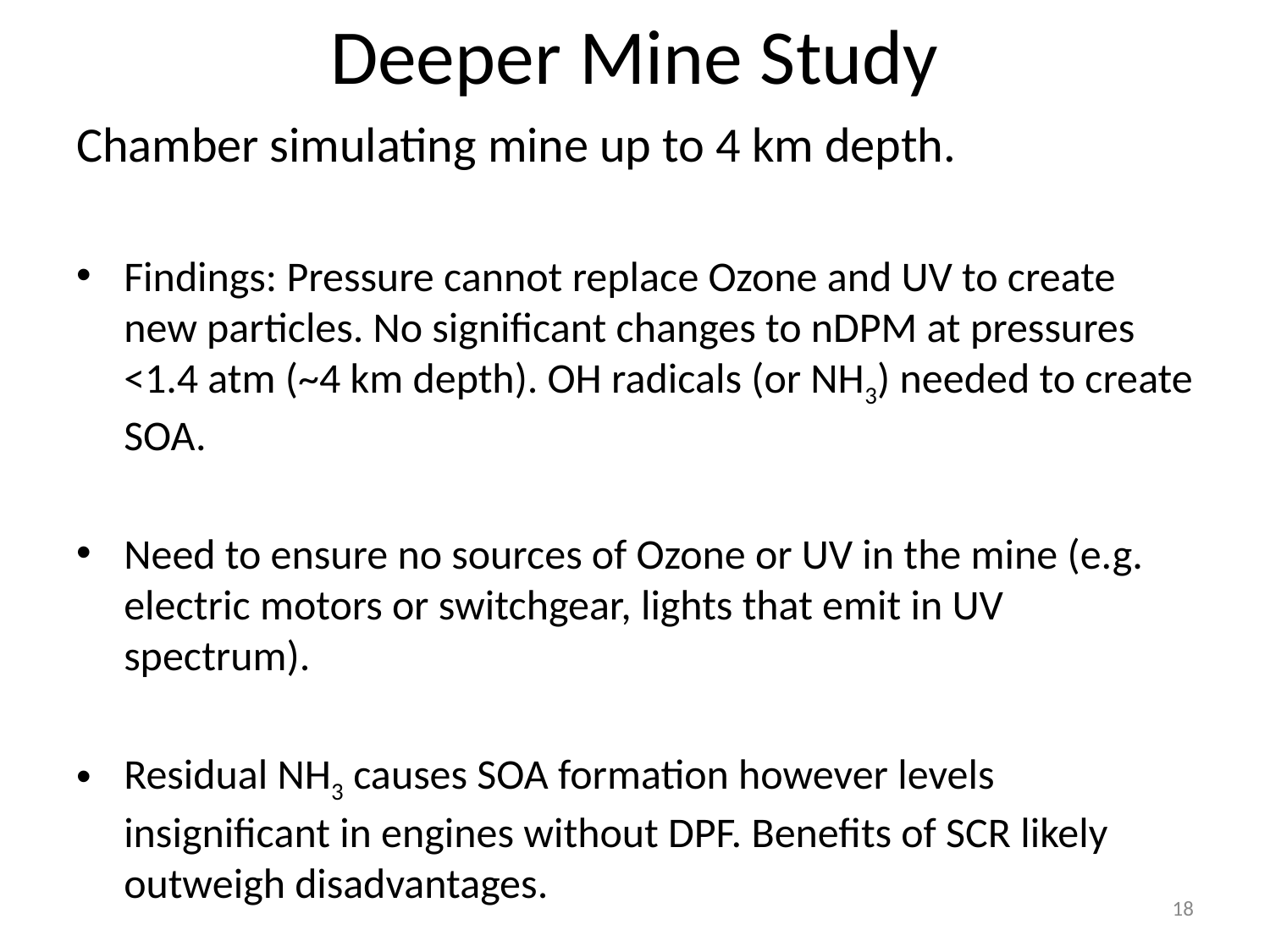

# Deeper Mine Study
Chamber simulating mine up to 4 km depth.

Findings: Pressure cannot replace Ozone and UV to create new particles. No significant changes to nDPM at pressures <1.4 atm (~4 km depth). OH radicals (or NH3) needed to create SOA.

Need to ensure no sources of Ozone or UV in the mine (e.g. electric motors or switchgear, lights that emit in UV spectrum).

Residual NH3 causes SOA formation however levels insignificant in engines without DPF. Benefits of SCR likely outweigh disadvantages.

18